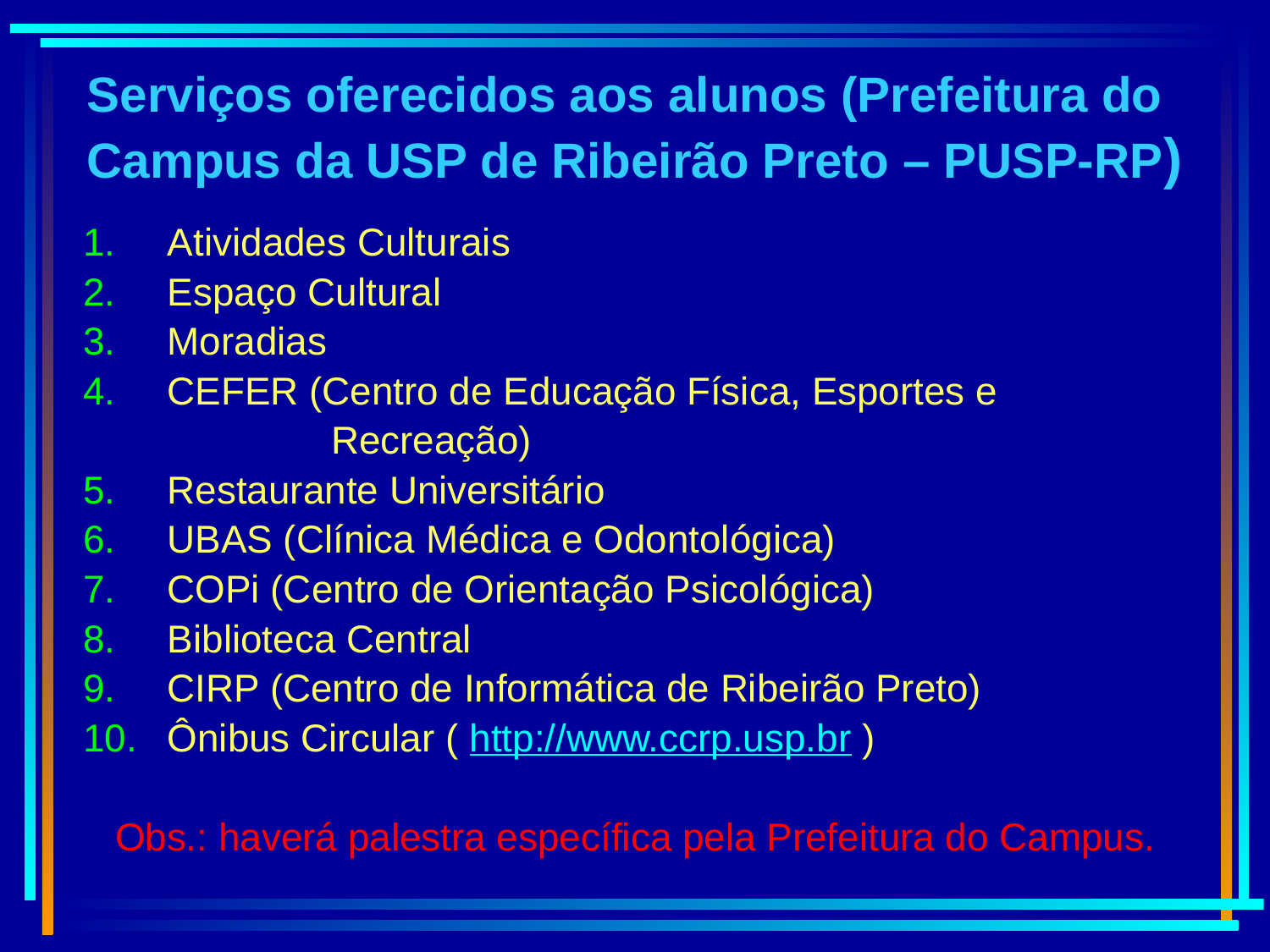

Serviços oferecidos aos alunos (Prefeitura do Campus da USP de Ribeirão Preto – PUSP-RP)
Atividades Culturais
Espaço Cultural
Moradias
CEFER (Centro de Educação Física, Esportes e
                       Recreação)
Restaurante Universitário
UBAS (Clínica Médica e Odontológica)
COPi (Centro de Orientação Psicológica)
Biblioteca Central
CIRP (Centro de Informática de Ribeirão Preto)
Ônibus Circular ( http://www.ccrp.usp.br )

Obs.: haverá palestra específica pela Prefeitura do Campus.